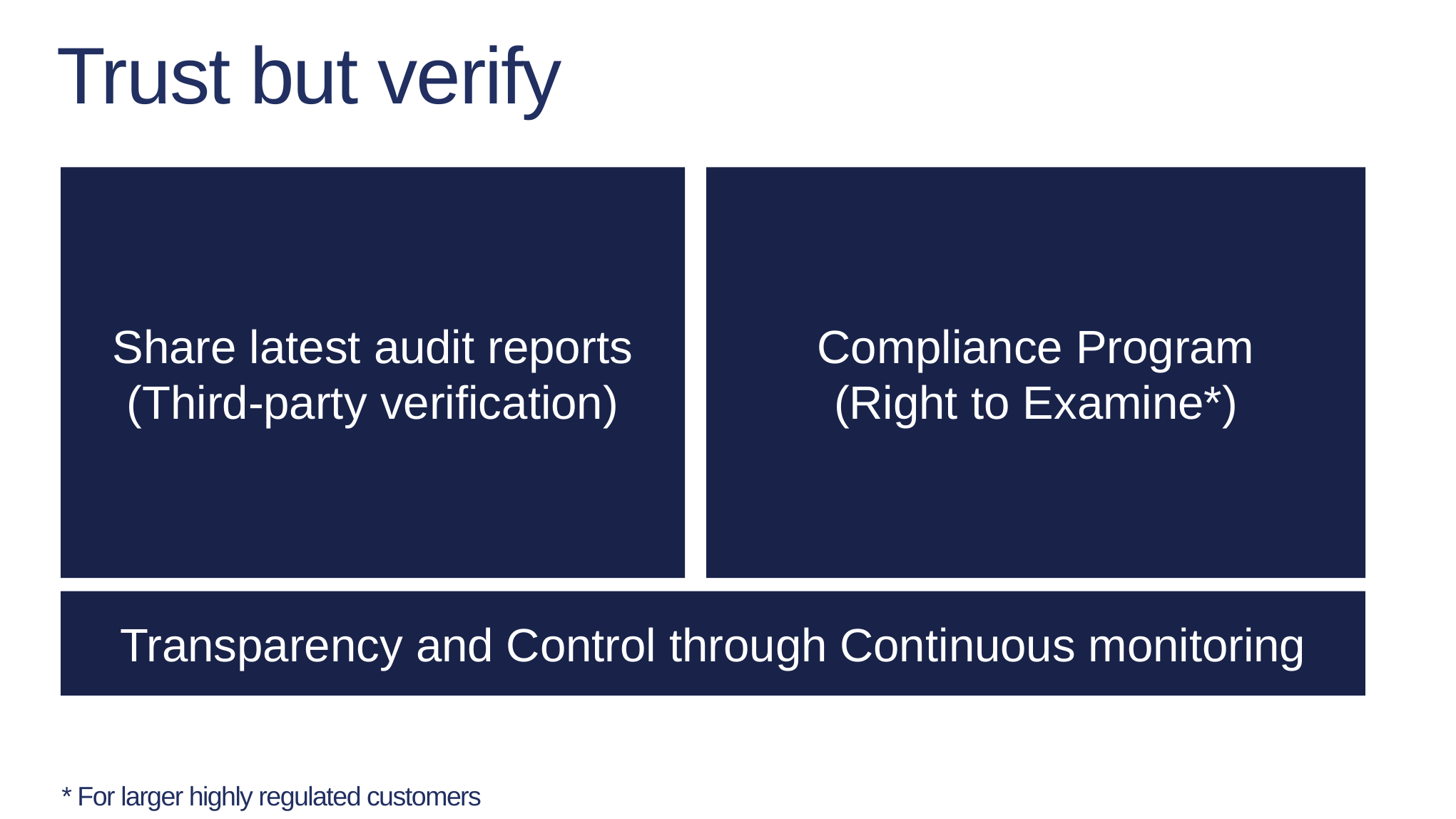

Trust but verify
Share latest audit reports
(Third-party verification)
Compliance Program
(Right to Examine*)
Transparency and Control through Continuous monitoring
* For larger highly regulated customers